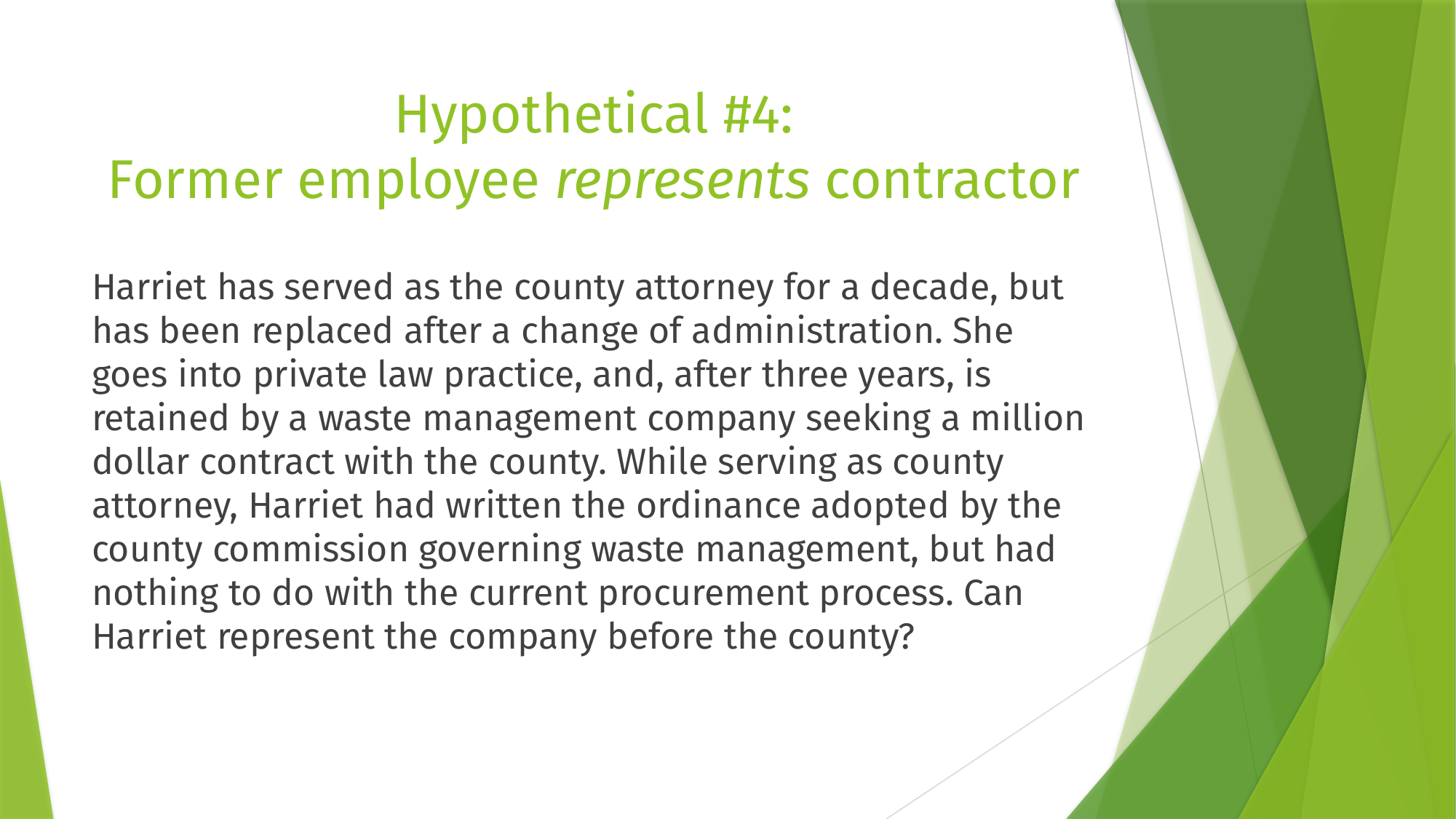

# Hypothetical #4: Former employee represents contractor
Harriet has served as the county attorney for a decade, but has been replaced after a change of administration. She goes into private law practice, and, after three years, is retained by a waste management company seeking a million dollar contract with the county. While serving as county attorney, Harriet had written the ordinance adopted by the county commission governing waste management, but had nothing to do with the current procurement process. Can Harriet represent the company before the county?